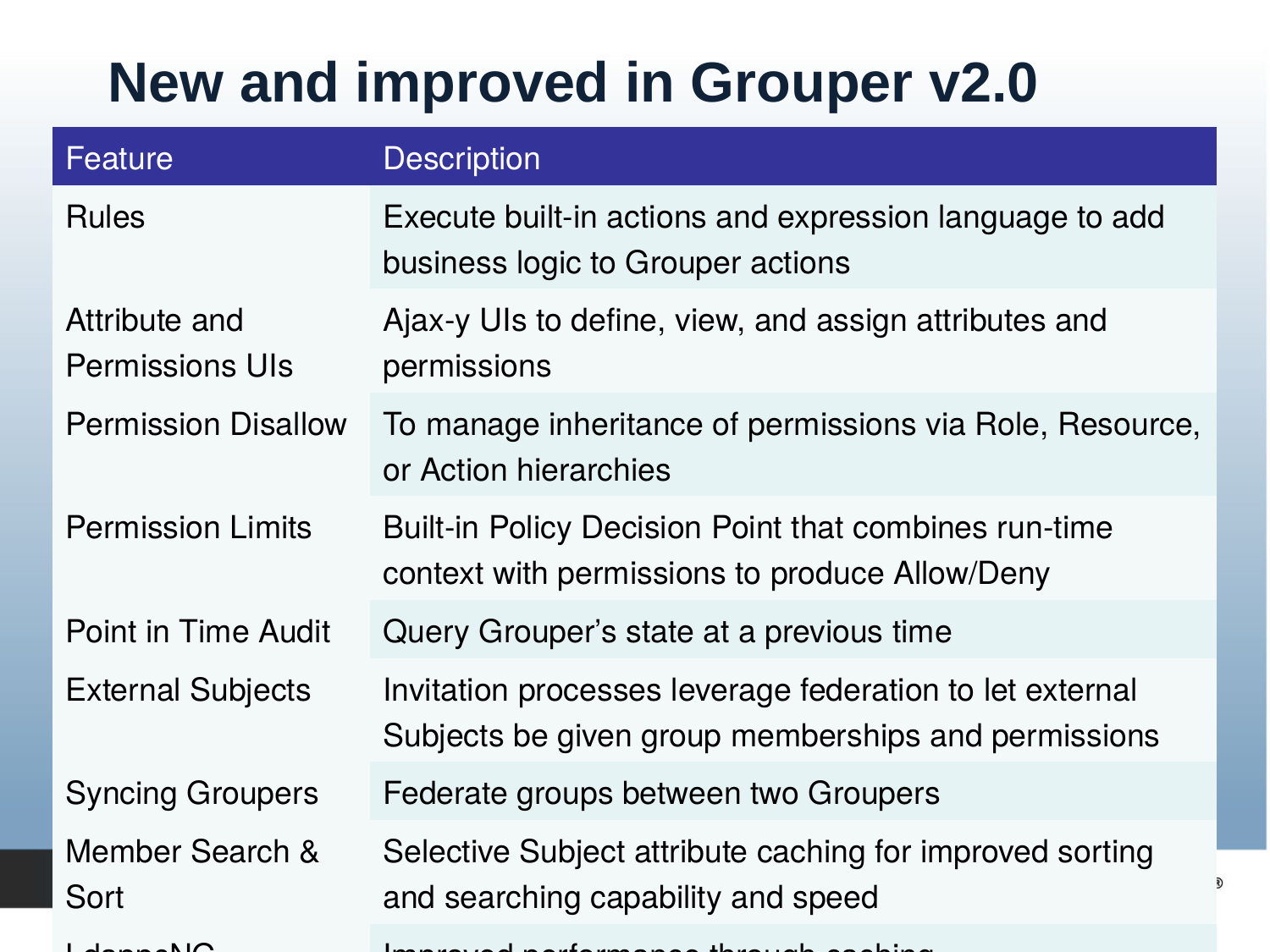

# New and improved in Grouper v2.0
| Feature | Description |
| --- | --- |
| Rules | Execute built-in actions and expression language to add business logic to Grouper actions |
| Attribute and Permissions UIs | Ajax-y UIs to define, view, and assign attributes and permissions |
| Permission Disallow | To manage inheritance of permissions via Role, Resource, or Action hierarchies |
| Permission Limits | Built-in Policy Decision Point that combines run-time context with permissions to produce Allow/Deny |
| Point in Time Audit | Query Grouper’s state at a previous time |
| External Subjects | Invitation processes leverage federation to let external Subjects be given group memberships and permissions |
| Syncing Groupers | Federate groups between two Groupers |
| Member Search & Sort | Selective Subject attribute caching for improved sorting and searching capability and speed |
| LdappcNG enhancement | Improved performance through caching |
9
October 2011